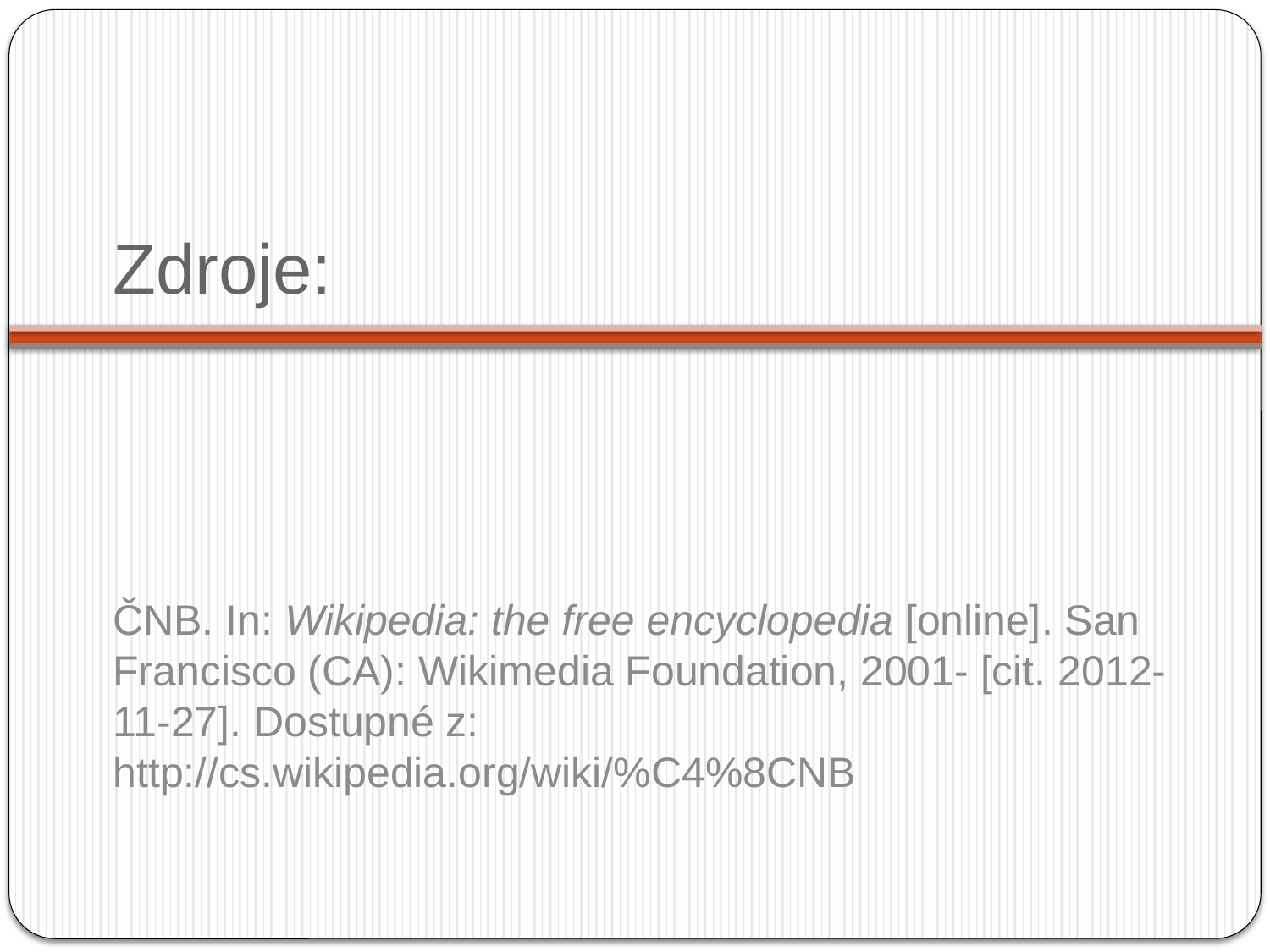

# Zdroje:
ČNB. In: Wikipedia: the free encyclopedia [online]. San Francisco (CA): Wikimedia Foundation, 2001- [cit. 2012-11-27]. Dostupné z: http://cs.wikipedia.org/wiki/%C4%8CNB